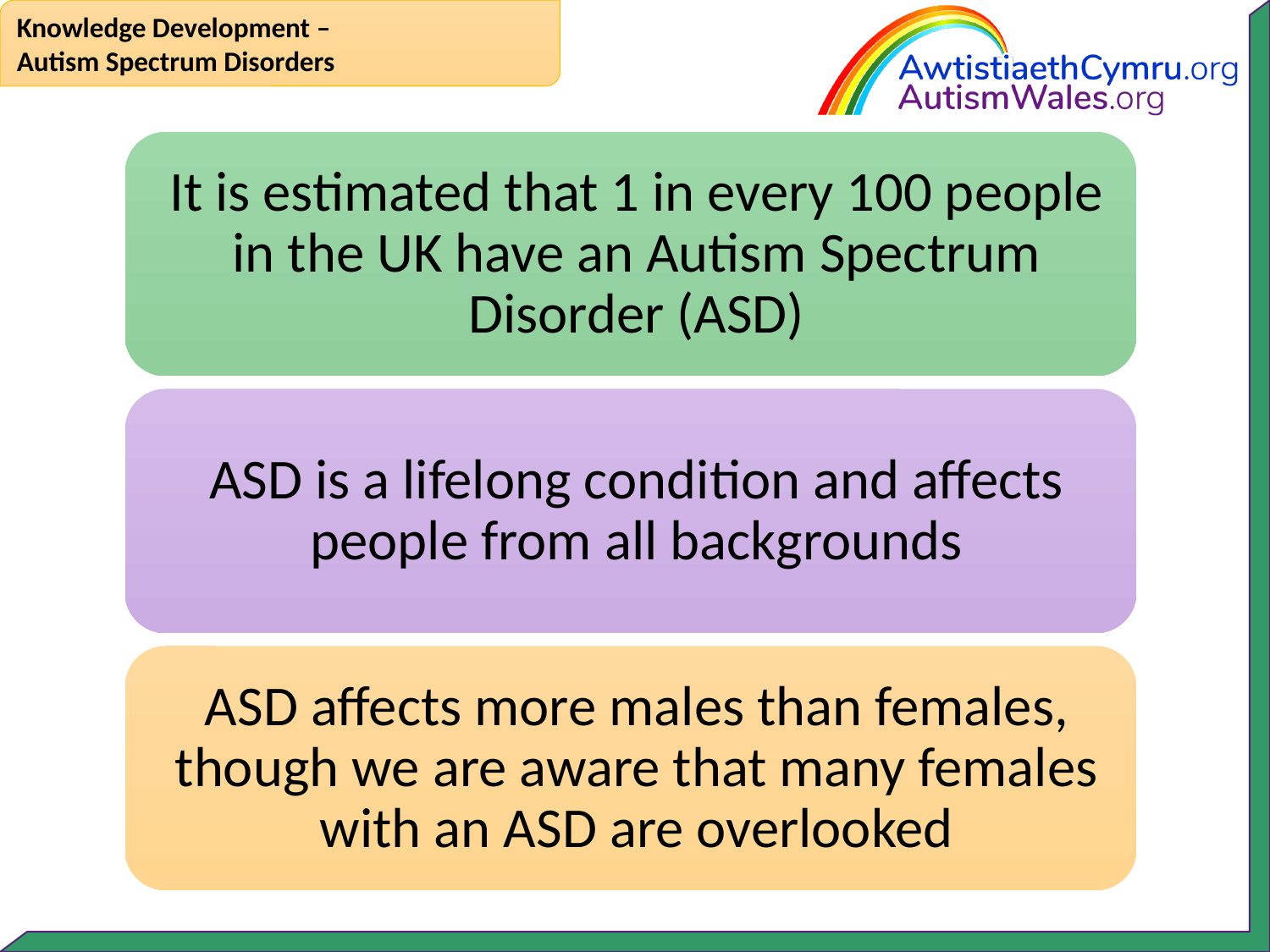

Knowledge Development –
Autism Spectrum Disorders
It is estimated that 1 in every 100 people in the UK have an Autism Spectrum Disorder (ASD)
ASD is a lifelong condition and affects people from all backgrounds
ASD affects more males than females, though we are aware that many females with an ASD are overlooked